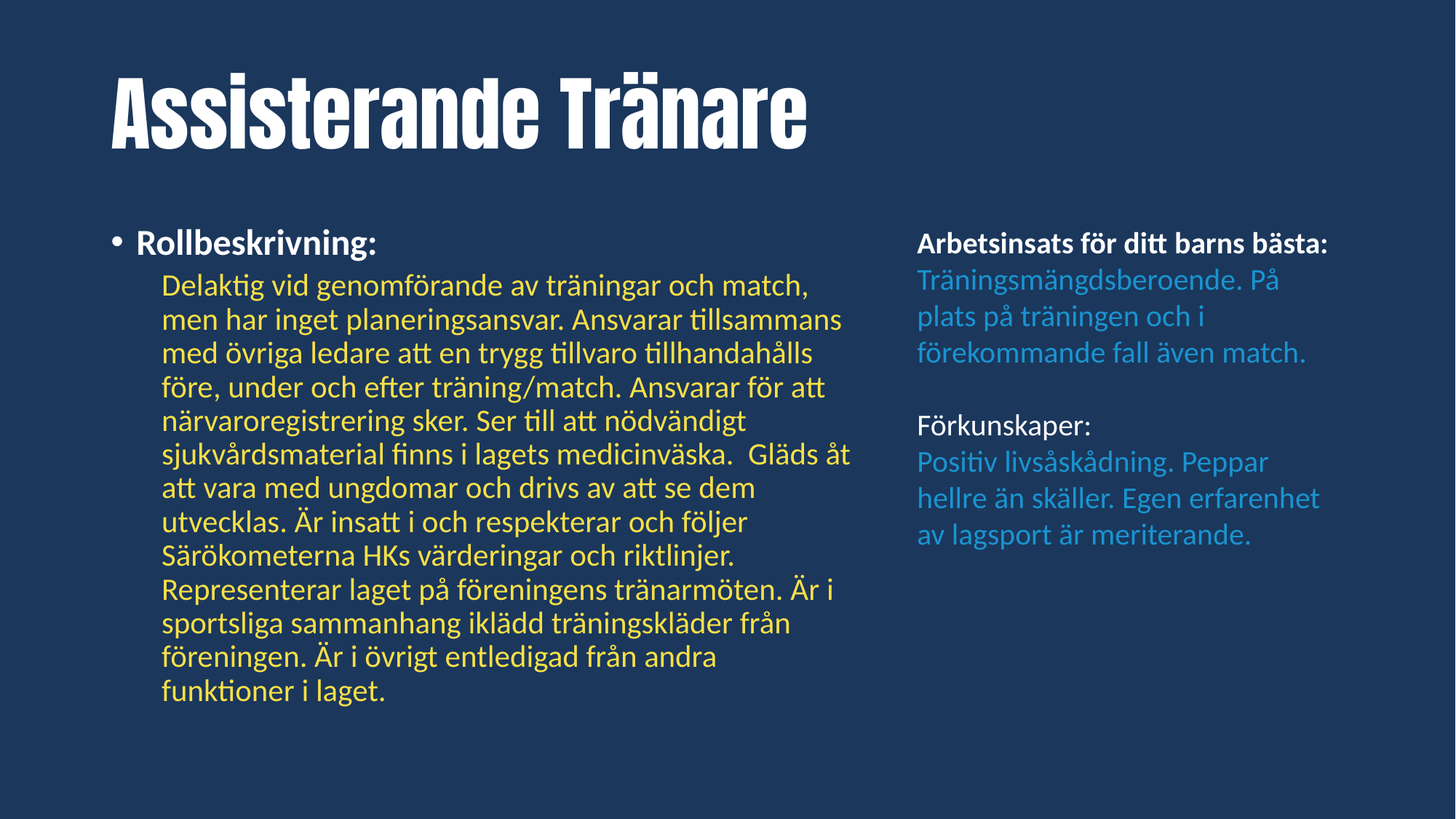

# Assisterande Tränare
Rollbeskrivning:
Delaktig vid genomförande av träningar och match, men har inget planeringsansvar. Ansvarar tillsammans med övriga ledare att en trygg tillvaro tillhandahålls före, under och efter träning/match. Ansvarar för att närvaroregistrering sker. Ser till att nödvändigt sjukvårdsmaterial finns i lagets medicinväska.  Gläds åt att vara med ungdomar och drivs av att se dem utvecklas. Är insatt i och respekterar och följer Särökometerna HKs värderingar och riktlinjer. Representerar laget på föreningens tränarmöten. Är i sportsliga sammanhang iklädd träningskläder från föreningen. Är i övrigt entledigad från andra funktioner i laget.
Arbetsinsats för ditt barns bästa: Träningsmängdsberoende. På plats på träningen och i förekommande fall även match.

Förkunskaper:
Positiv livsåskådning. Peppar hellre än skäller. Egen erfarenhet av lagsport är meriterande.